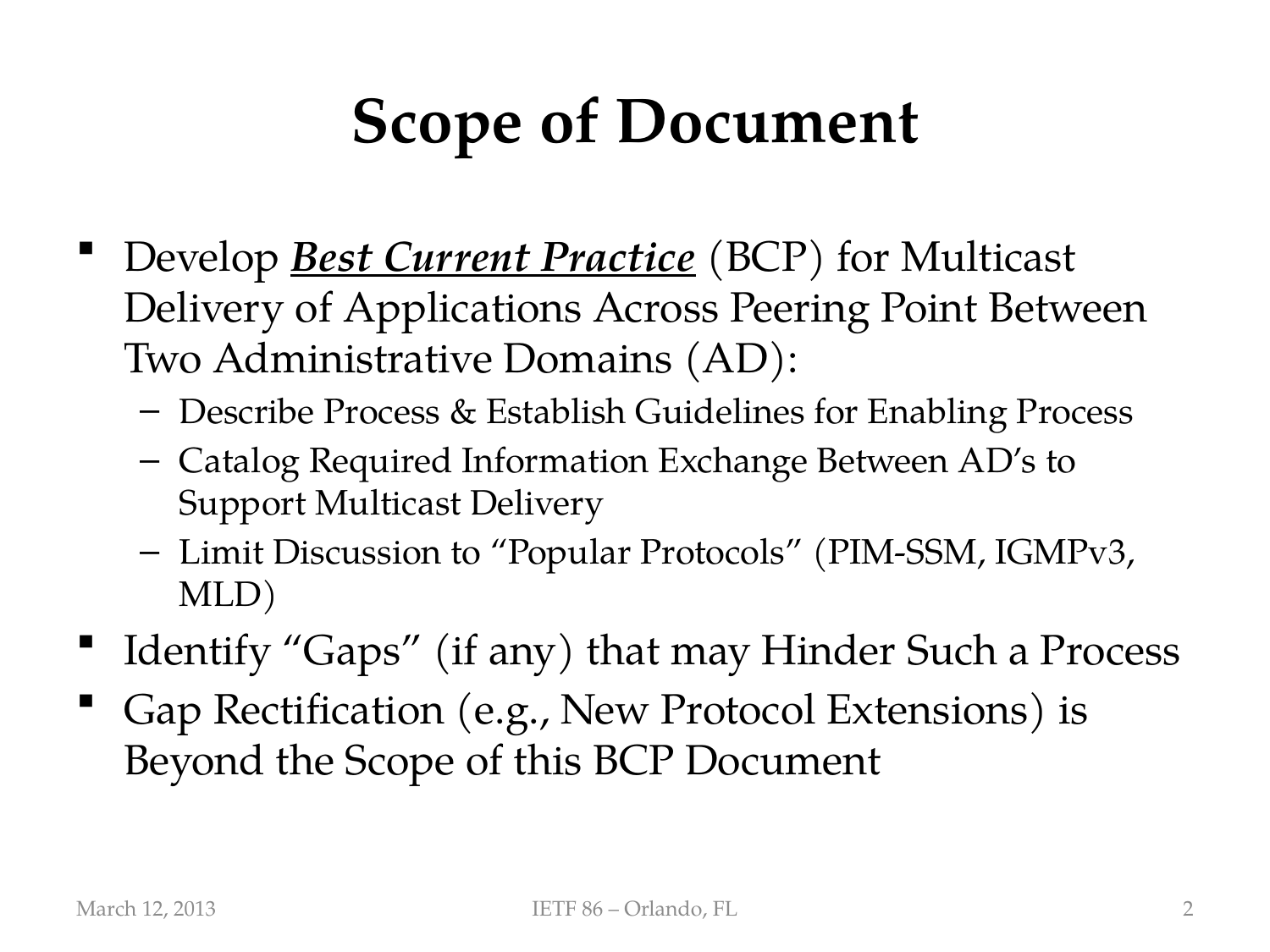

# Scope of Document
Develop Best Current Practice (BCP) for Multicast Delivery of Applications Across Peering Point Between Two Administrative Domains (AD):
Describe Process & Establish Guidelines for Enabling Process
Catalog Required Information Exchange Between AD’s to Support Multicast Delivery
Limit Discussion to “Popular Protocols” (PIM-SSM, IGMPv3, MLD)
Identify “Gaps” (if any) that may Hinder Such a Process
Gap Rectification (e.g., New Protocol Extensions) is Beyond the Scope of this BCP Document

March 12, 2013
IETF 86 – Orlando, FL
2